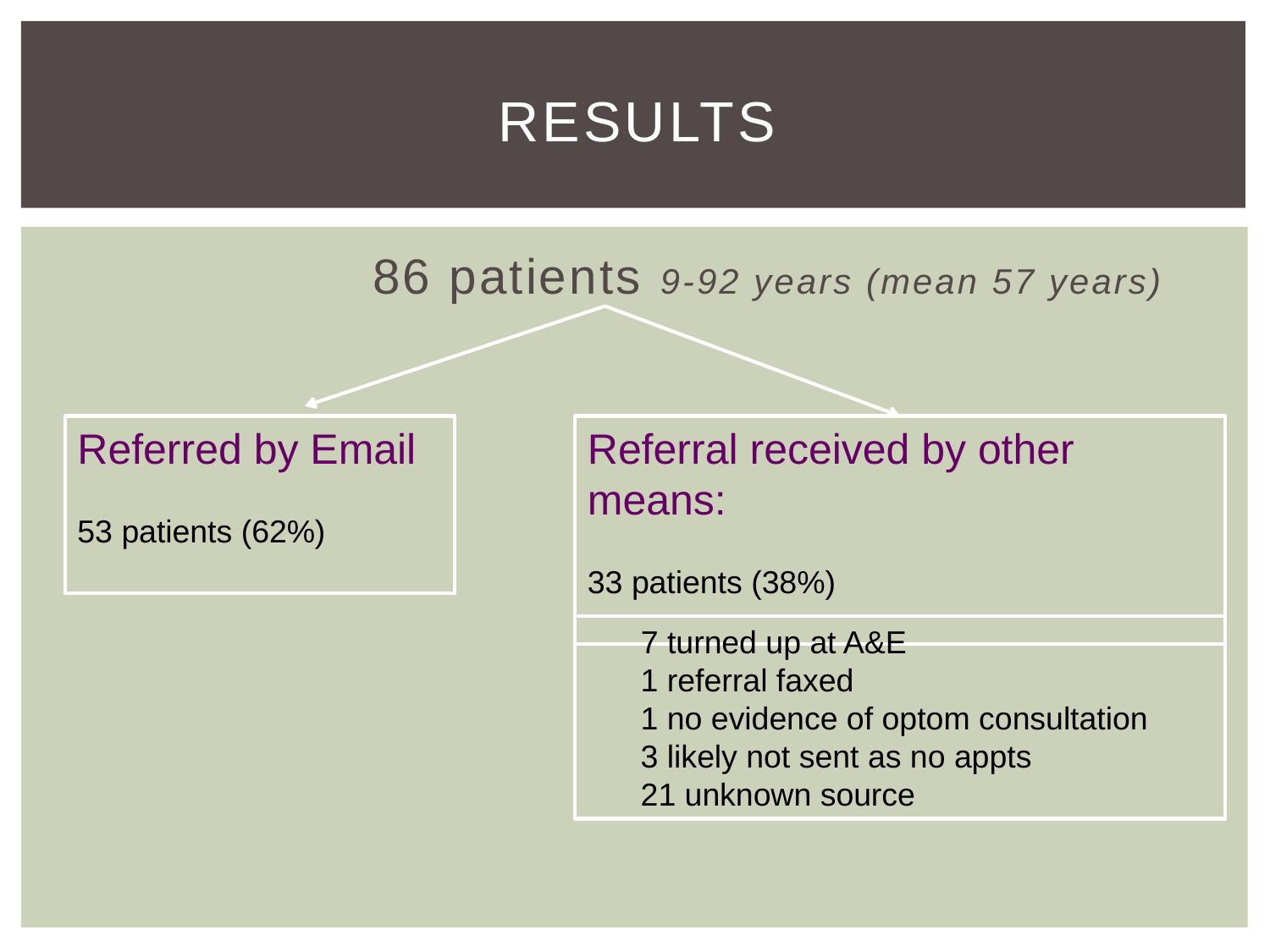

# results
		86 patients 9-92 years (mean 57 years)
Referred by Email

53 patients (62%)

Referral received by other means:

33 patients (38%)

      7 turned up at A&E
      1 referral faxed
      1 no evidence of optom consultation
      3 likely not sent as no appts
      21 unknown source